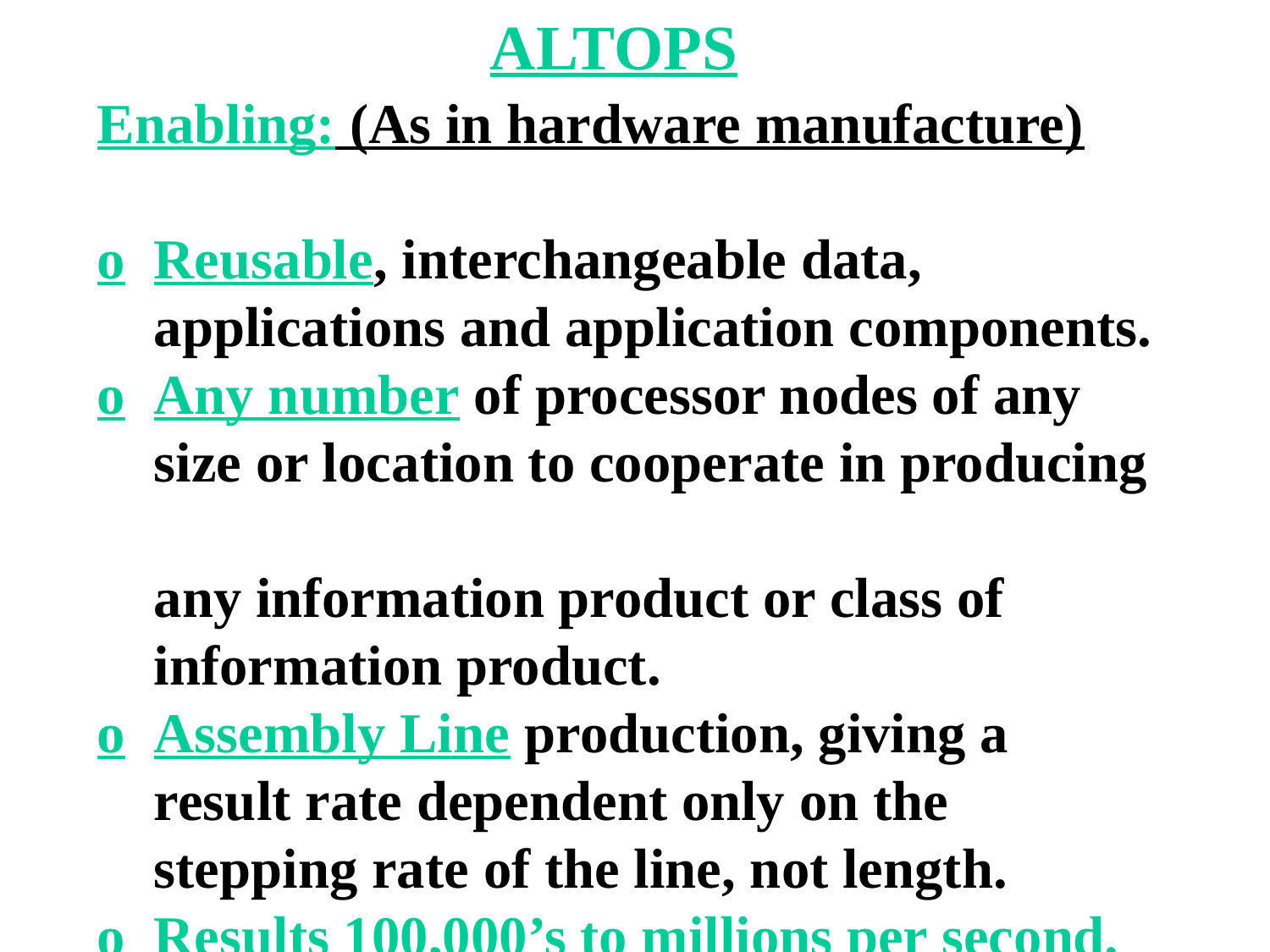

ALTOPS
Enabling: (As in hardware manufacture)

o  Reusable, interchangeable data,
    applications and application components. o  Any number of processor nodes of any
    size or location to cooperate in producing
    any information product or class of
    information product.
o  Assembly Line production, giving a
    result rate dependent only on the
    stepping rate of the line, not length.
o  Results 100,000’s to millions per second.

#